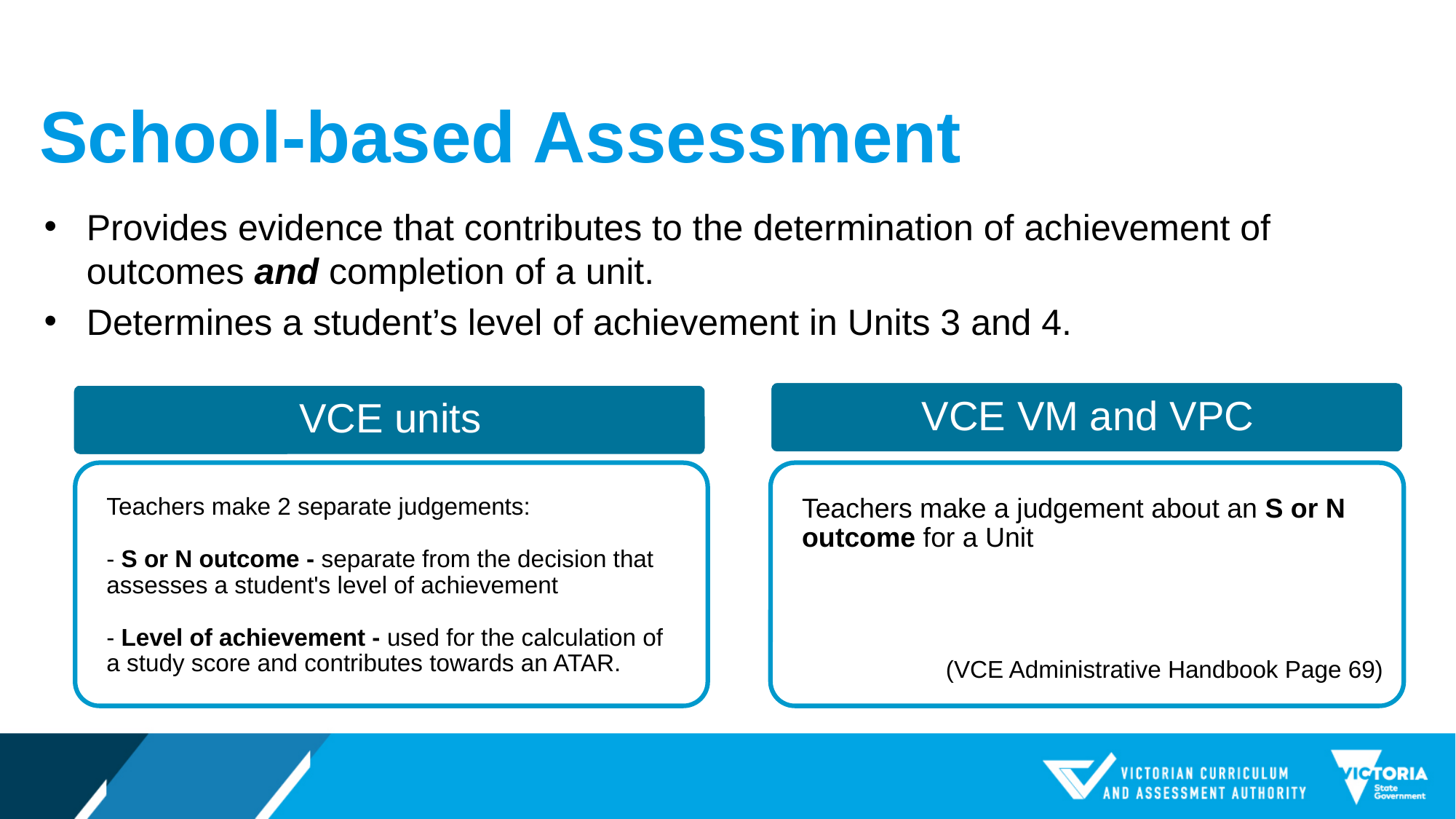

# School-based Assessment
Provides evidence that contributes to the determination of achievement of outcomes and completion of a unit.
Determines a student’s level of achievement in Units 3 and 4.

VCE units
Teachers make 2 separate judgements:
- S or N outcome - separate from the decision that assesses a student's level of achievement
- Level of achievement - used for the calculation of a study score and contributes towards an ATAR.
VCE VM and VPC
Teachers make a judgement about an S or N outcome for a Unit
(VCE Administrative Handbook Page 69)